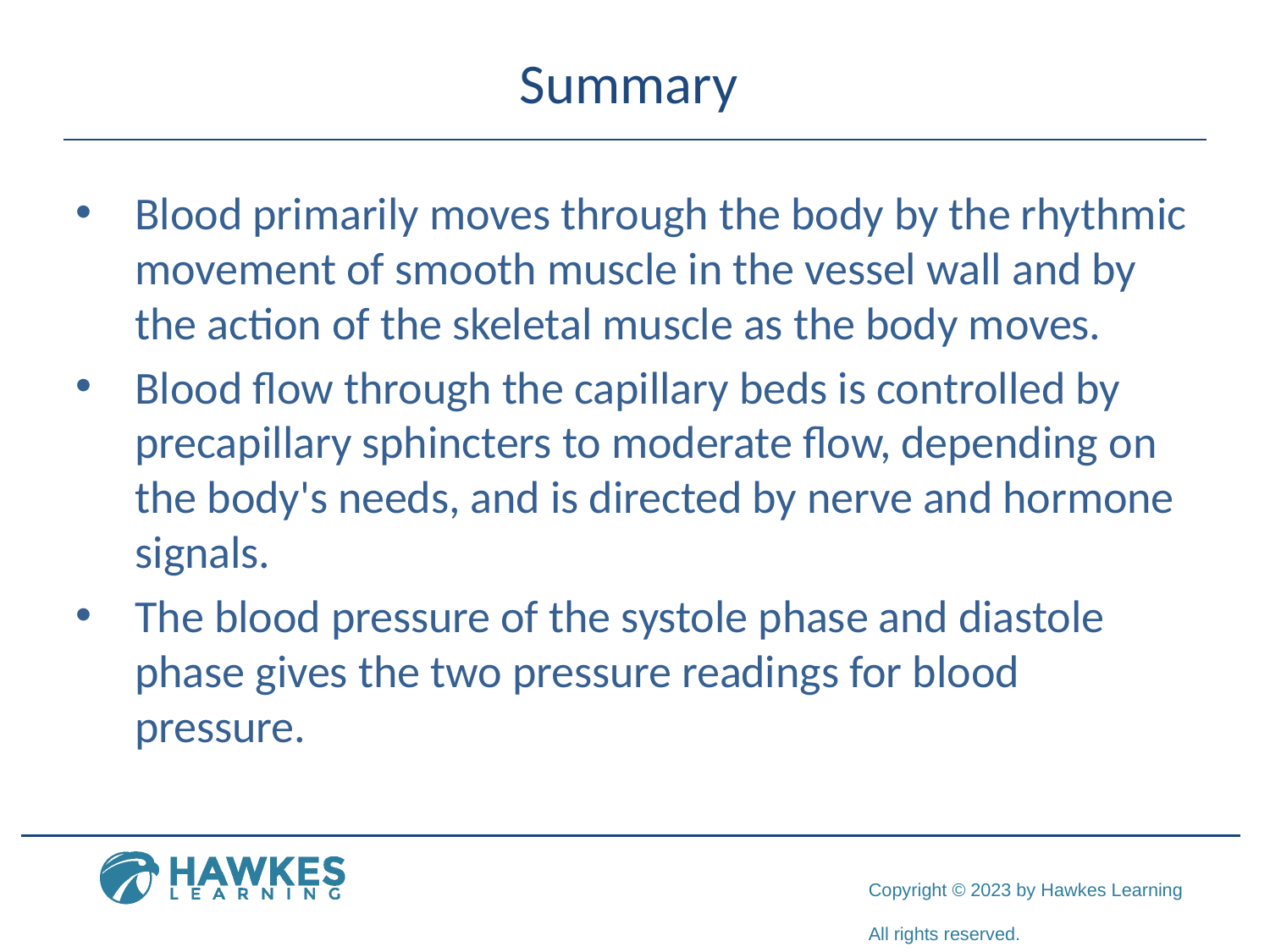

# Summary
Blood primarily moves through the body by the rhythmic movement of smooth muscle in the vessel wall and by the action of the skeletal muscle as the body moves.
Blood flow through the capillary beds is controlled by precapillary sphincters to moderate flow, depending on the body's needs, and is directed by nerve and hormone signals.
The blood pressure of the systole phase and diastole phase gives the two pressure readings for blood pressure.